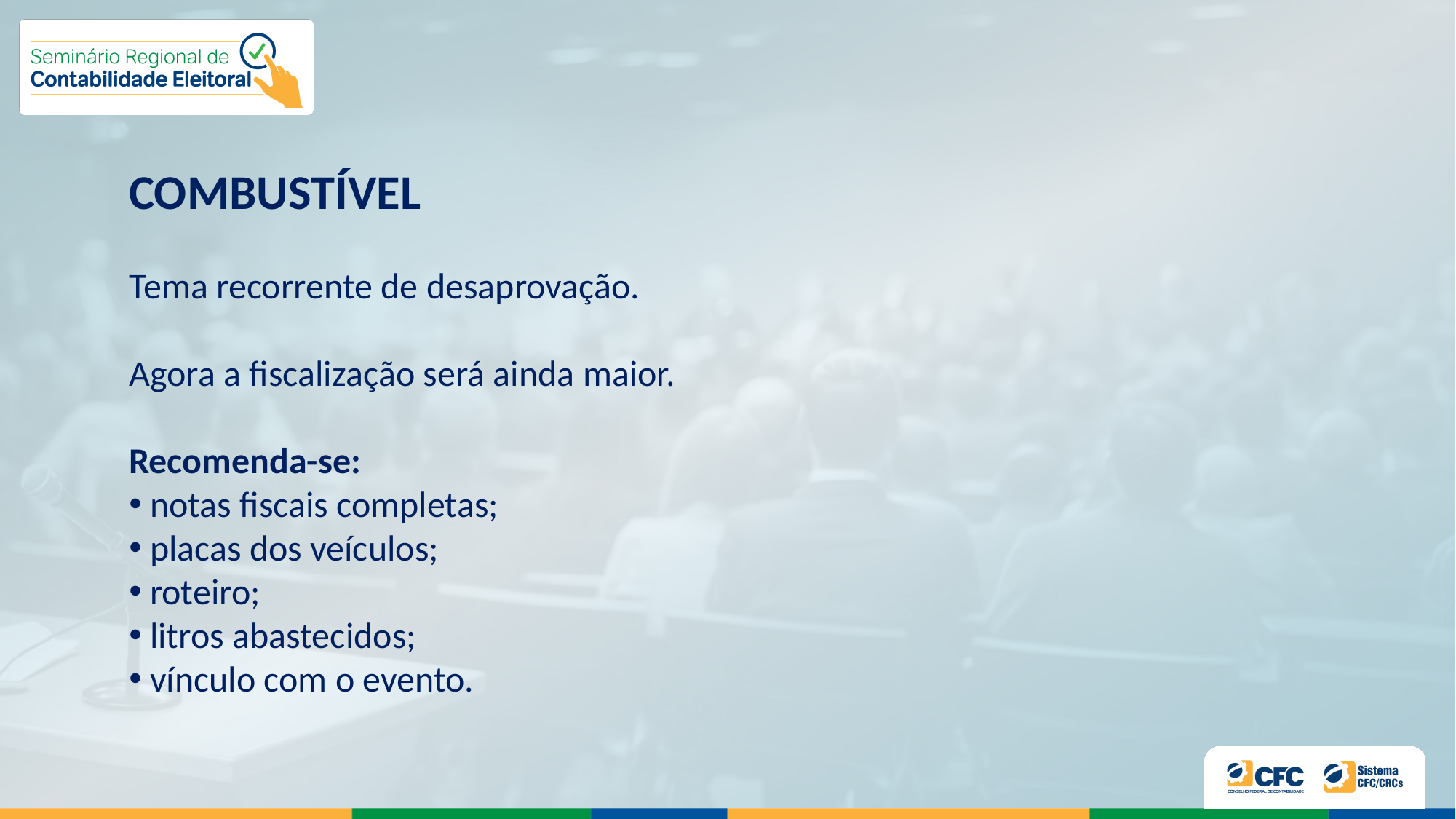

COMBUSTÍVEL

Tema recorrente de desaprovação.

Agora a fiscalização será ainda maior.

Recomenda-se:
 notas fiscais completas;
 placas dos veículos;
 roteiro;
 litros abastecidos;
 vínculo com o evento.